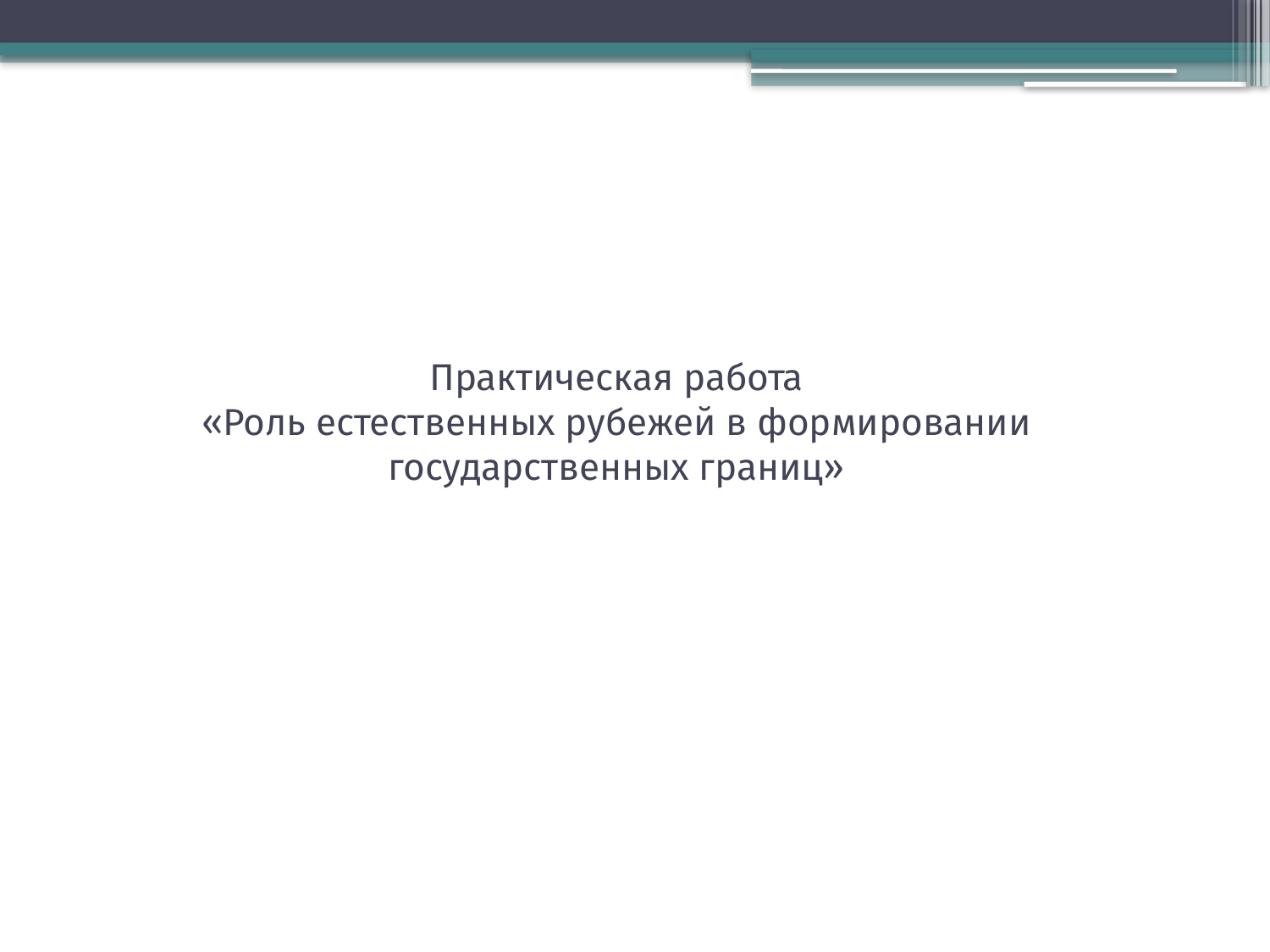

# Практическая работа «Роль естественных рубежей в формировании государственных границ»